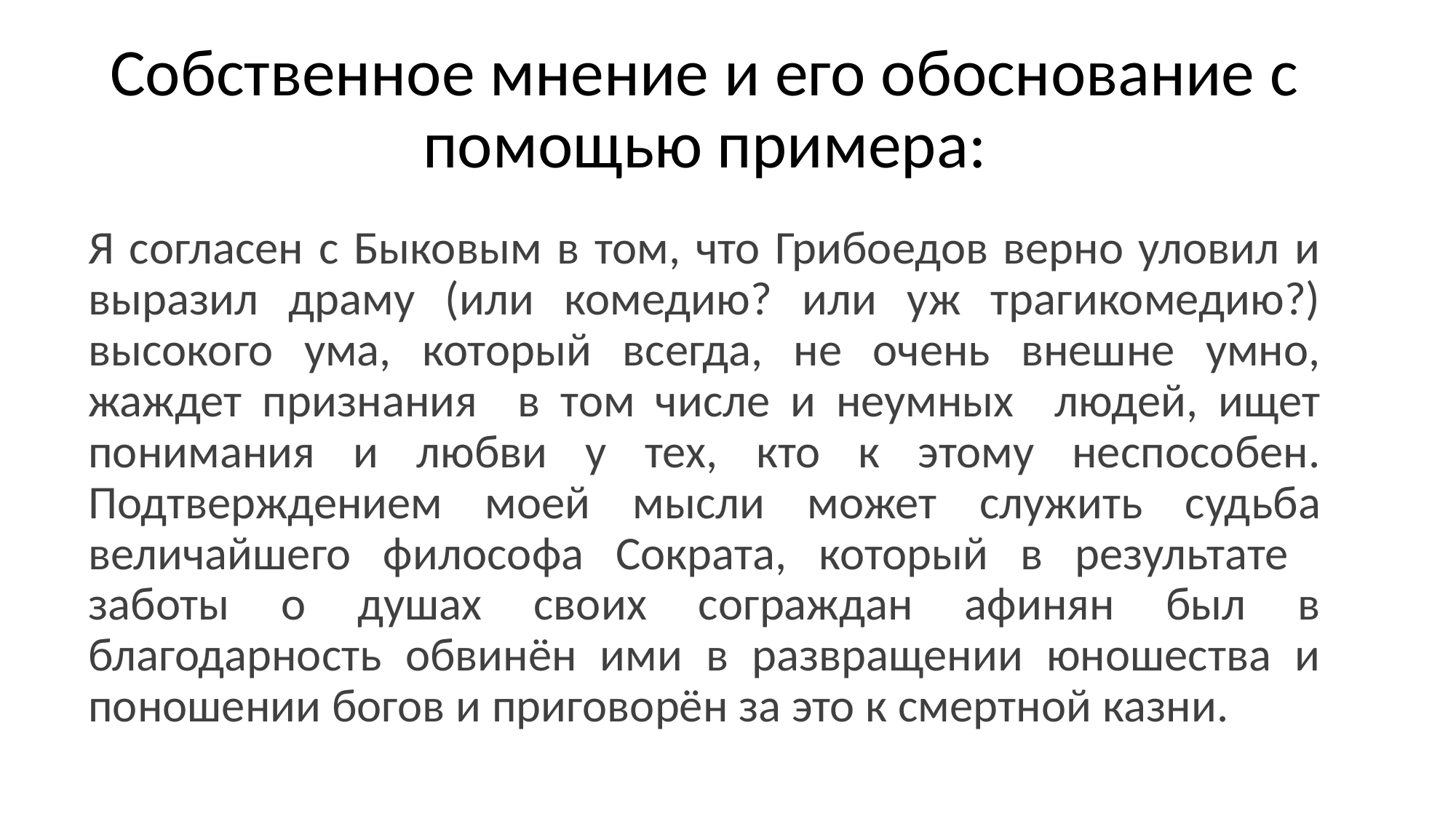

# Собственное мнение и его обоснование с помощью примера:
Я согласен с Быковым в том, что Грибоедов верно уловил и выразил драму (или комедию? или уж трагикомедию?) высокого ума, который всегда, не очень внешне умно, жаждет признания  в том числе и неумных  людей, ищет понимания и любви у тех, кто к этому неспособен. Подтверждением моей мысли может служить судьба величайшего философа Сократа, который в результате  заботы о душах своих сограждан афинян был в благодарность обвинён ими в развращении юношества и поношении богов и приговорён за это к смертной казни.